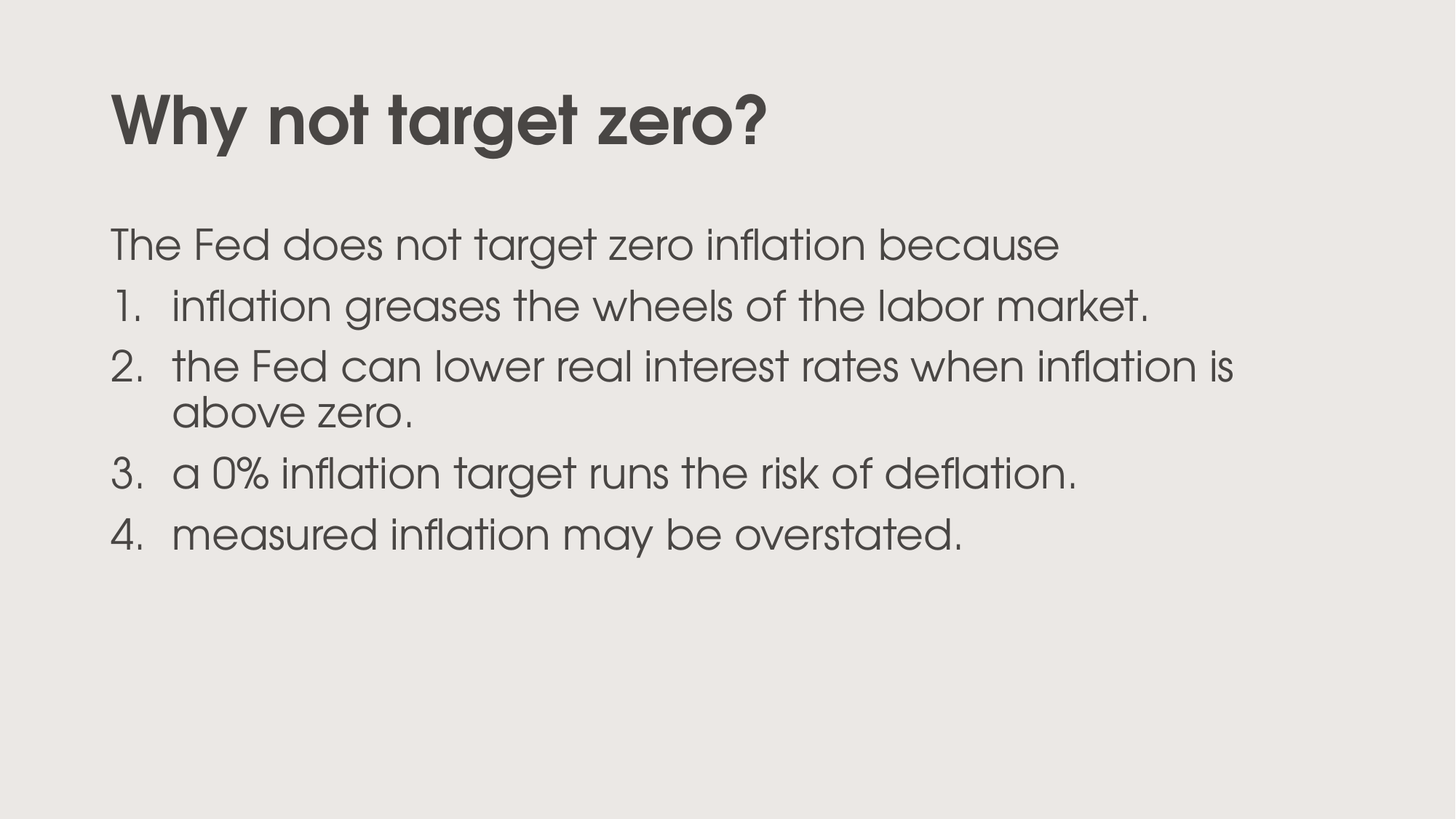

# Why not target zero?
The Fed does not target zero inflation because
inflation greases the wheels of the labor market.
the Fed can lower real interest rates when inflation is above zero.
a 0% inflation target runs the risk of deflation.
measured inflation may be overstated.